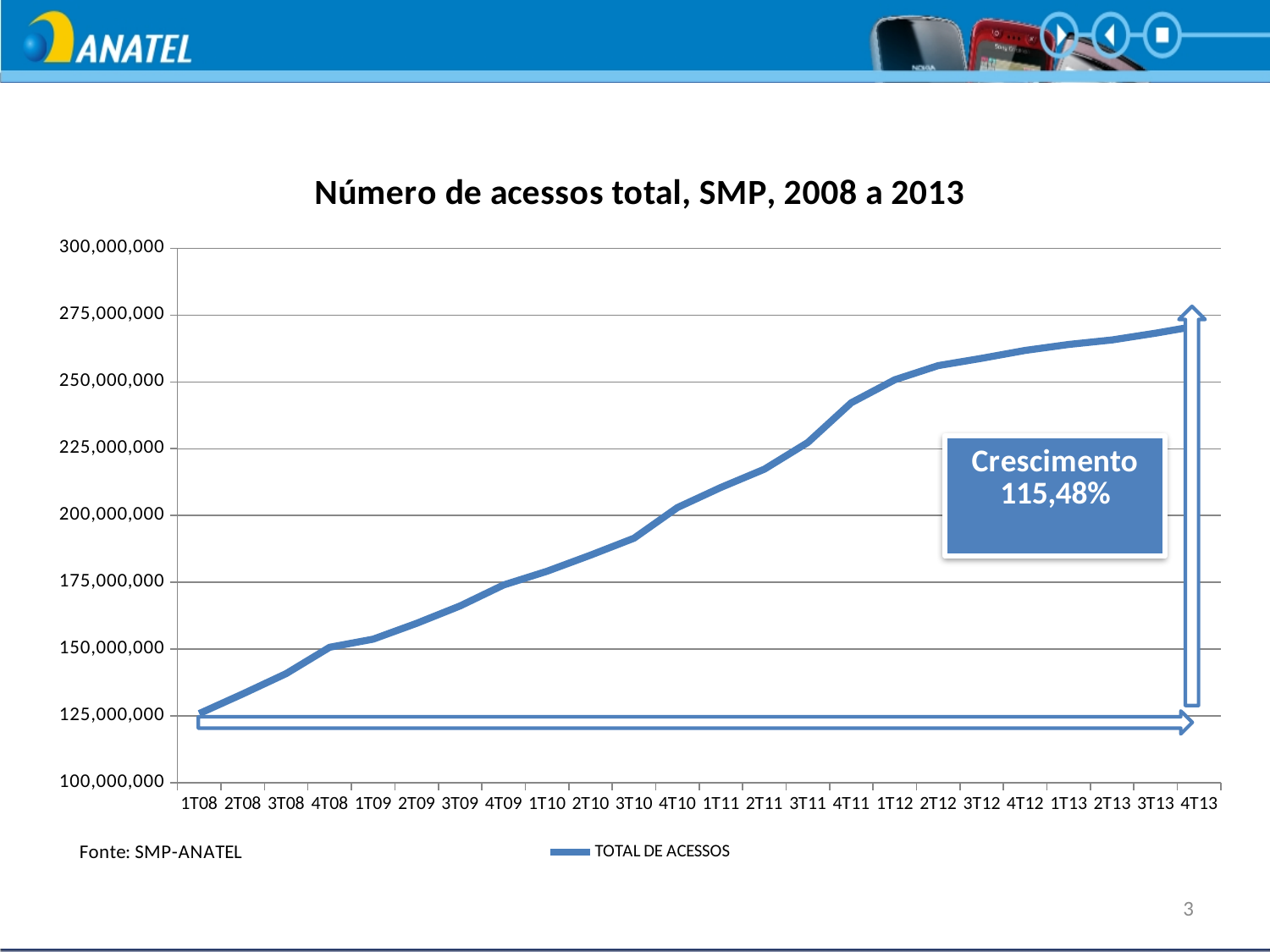

### Chart: Número de acessos total, SMP, 2008 a 2013

| Category | TOTAL DE ACESSOS |
|---|---|
| 1T08 | 125811063.0 |
| 2T08 | 133168546.0 |
| 3T08 | 140788562.0 |
| 4T08 | 150641403.0 |
| 1T09 | 153673139.0 |
| 2T09 | 159613507.0 |
| 3T09 | 166120788.0 |
| 4T09 | 173959368.0 |
| 1T10 | 179109801.0 |
| 2T10 | 185134974.0 |
| 3T10 | 191472142.0 |
| 4T10 | 202944033.0 |
| 1T11 | 210509562.0 |
| 2T11 | 217345962.0 |
| 3T11 | 227352069.0 |
| 4T11 | 242231503.0 |
| 1T12 | 250826371.0 |
| 2T12 | 256131067.0 |
| 3T12 | 258861237.0 |
| 4T12 | 261807867.0 |
| 1T13 | 264052573.0 |
| 2T13 | 265741069.0 |
| 3T13 | 268266674.0 |
| 4T13 | 271099651.0 |
3